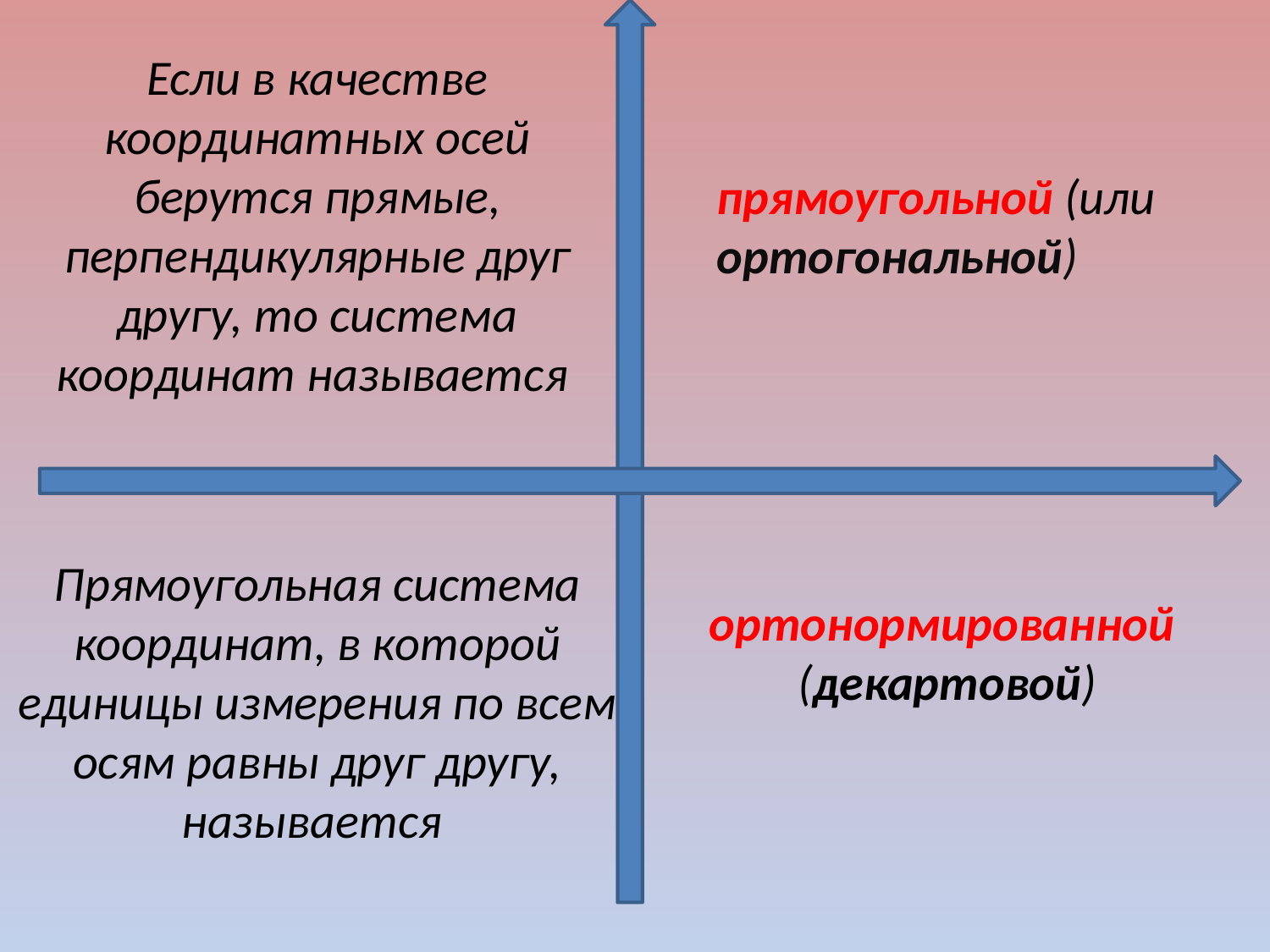

Если в качестве координатных осей берутся прямые, перпендикулярные друг другу, то система координат называется
прямоугольной (или ортогональной)

Прямоугольная система координат, в которой единицы измерения по всем осям равны друг другу, называется
ортонормированной  (декартовой)